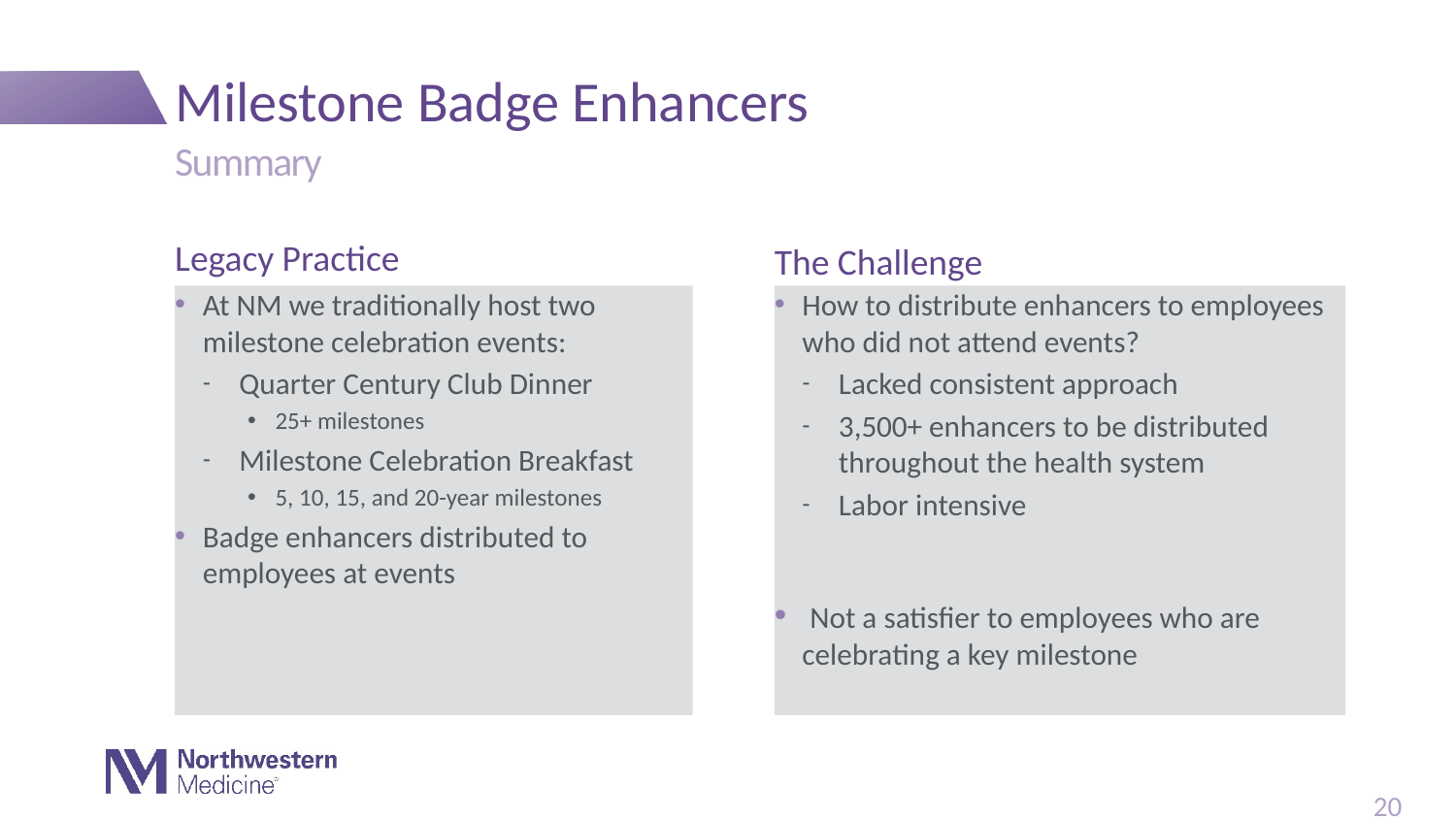

# Milestone Badge Enhancers
Summary
Legacy Practice
The Challenge
How to distribute enhancers to employees who did not attend events?
Lacked consistent approach
3,500+ enhancers to be distributed throughout the health system
Labor intensive

 Not a satisfier to employees who are celebrating a key milestone

At NM we traditionally host two milestone celebration events:
Quarter Century Club Dinner
25+ milestones
Milestone Celebration Breakfast
5, 10, 15, and 20-year milestones
Badge enhancers distributed to employees at events

Presentation or Section Title
20
10/24/19
20